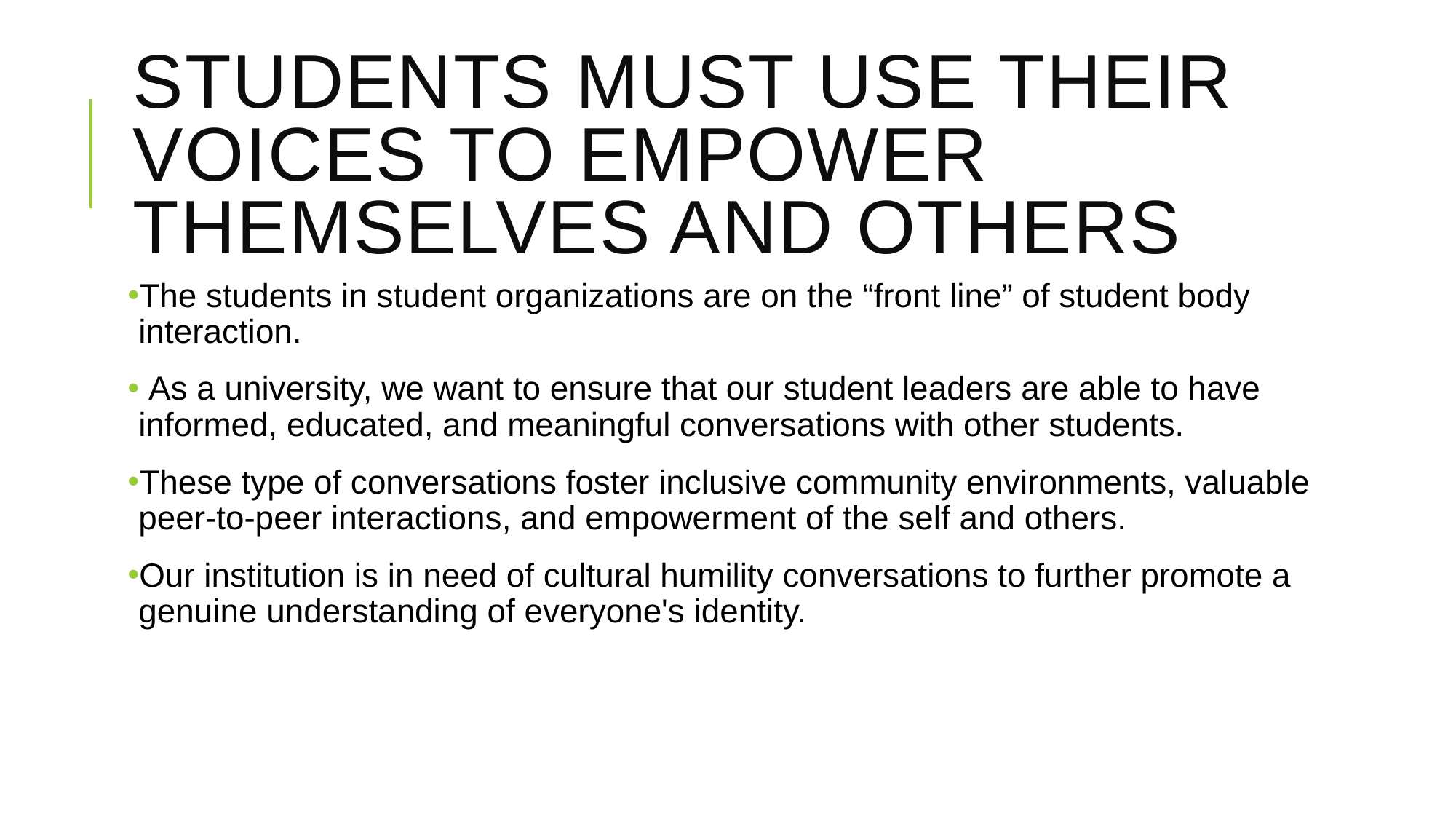

# Students must use their voices to empower themselves and others
The students in student organizations are on the “front line” of student body interaction.
 As a university, we want to ensure that our student leaders are able to have informed, educated, and meaningful conversations with other students.
These type of conversations foster inclusive community environments, valuable peer-to-peer interactions, and empowerment of the self and others.
Our institution is in need of cultural humility conversations to further promote a genuine understanding of everyone's identity.